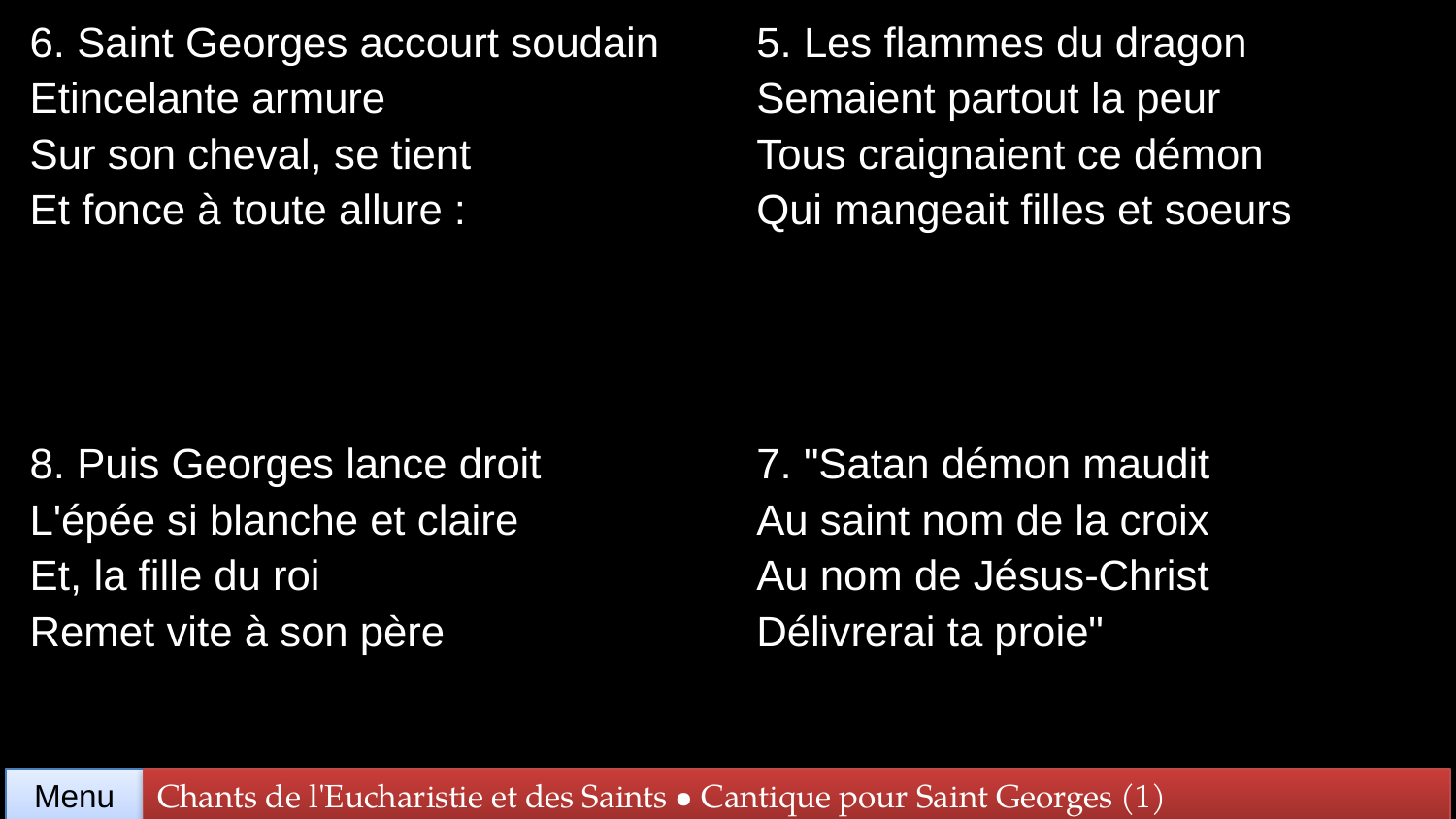

| 6. Saint Georges accourt soudain Etincelante armure Sur son cheval, se tient Et fonce à toute allure : | 5. Les flammes du dragon Semaient partout la peur Tous craignaient ce démon Qui mangeait filles et soeurs |
| --- | --- |
| 8. Puis Georges lance droit L'épée si blanche et claire Et, la fille du roi Remet vite à son père | 7. "Satan démon maudit Au saint nom de la croix Au nom de Jésus-Christ Délivrerai ta proie" |

Chants de l'Eucharistie et des Saints • Cantique pour Saint Georges (1)
Menu